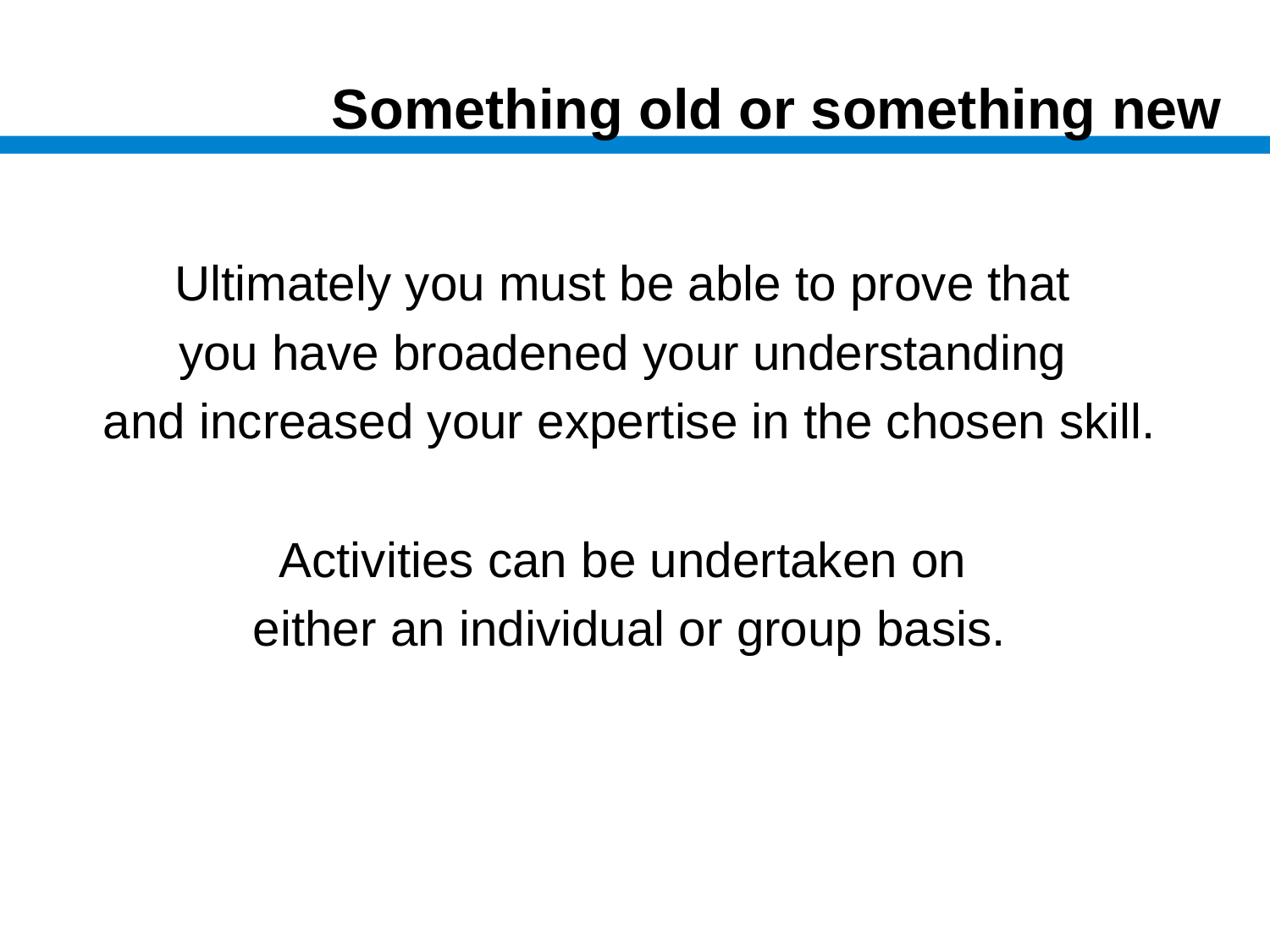

# Something old or something new

Ultimately you must be able to prove that
you have broadened your understanding
and increased your expertise in the chosen skill.

Activities can be undertaken on
either an individual or group basis.